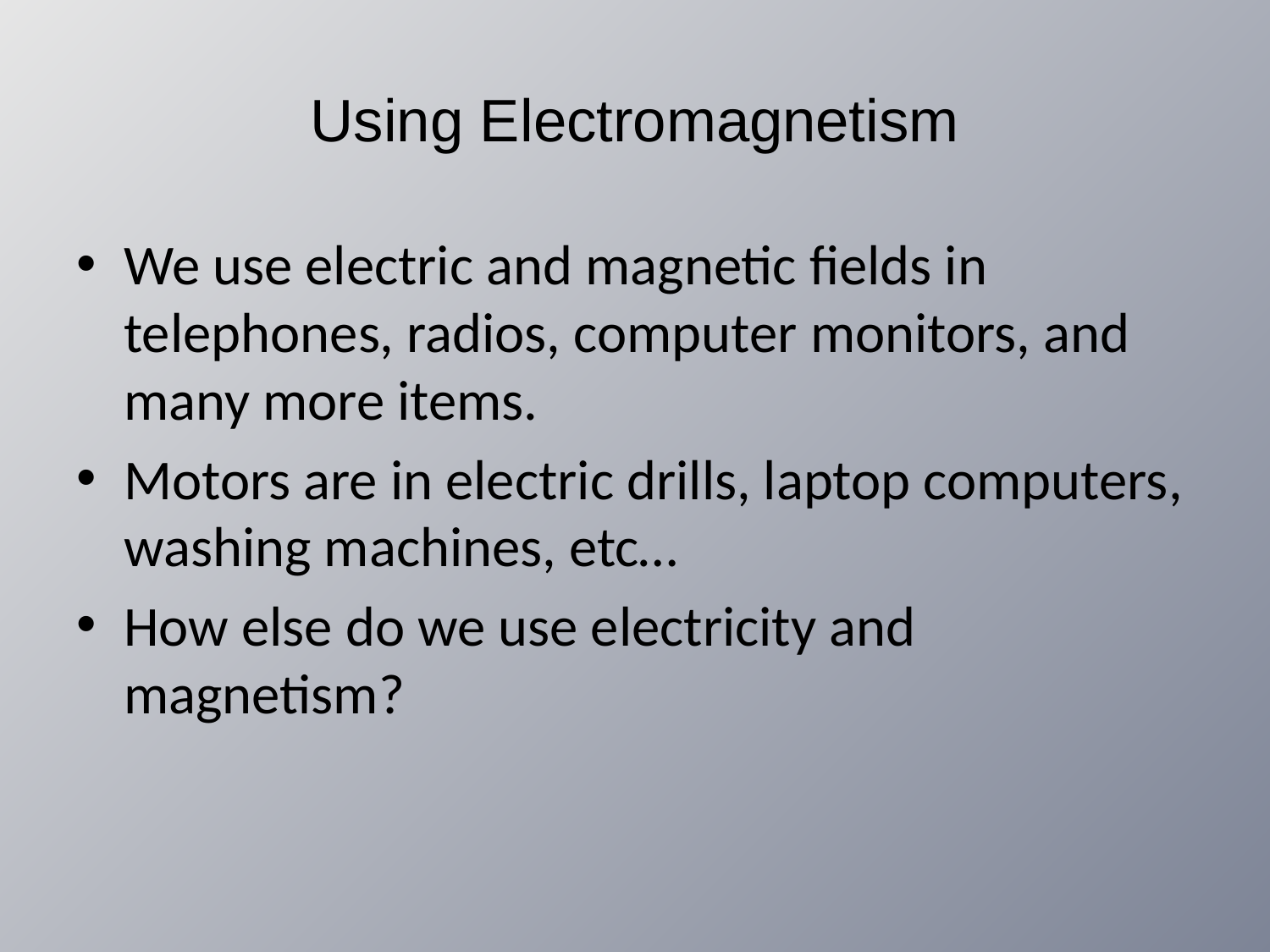

# Using Electromagnetism
We use electric and magnetic fields in telephones, radios, computer monitors, and many more items.
Motors are in electric drills, laptop computers, washing machines, etc…
How else do we use electricity and magnetism?